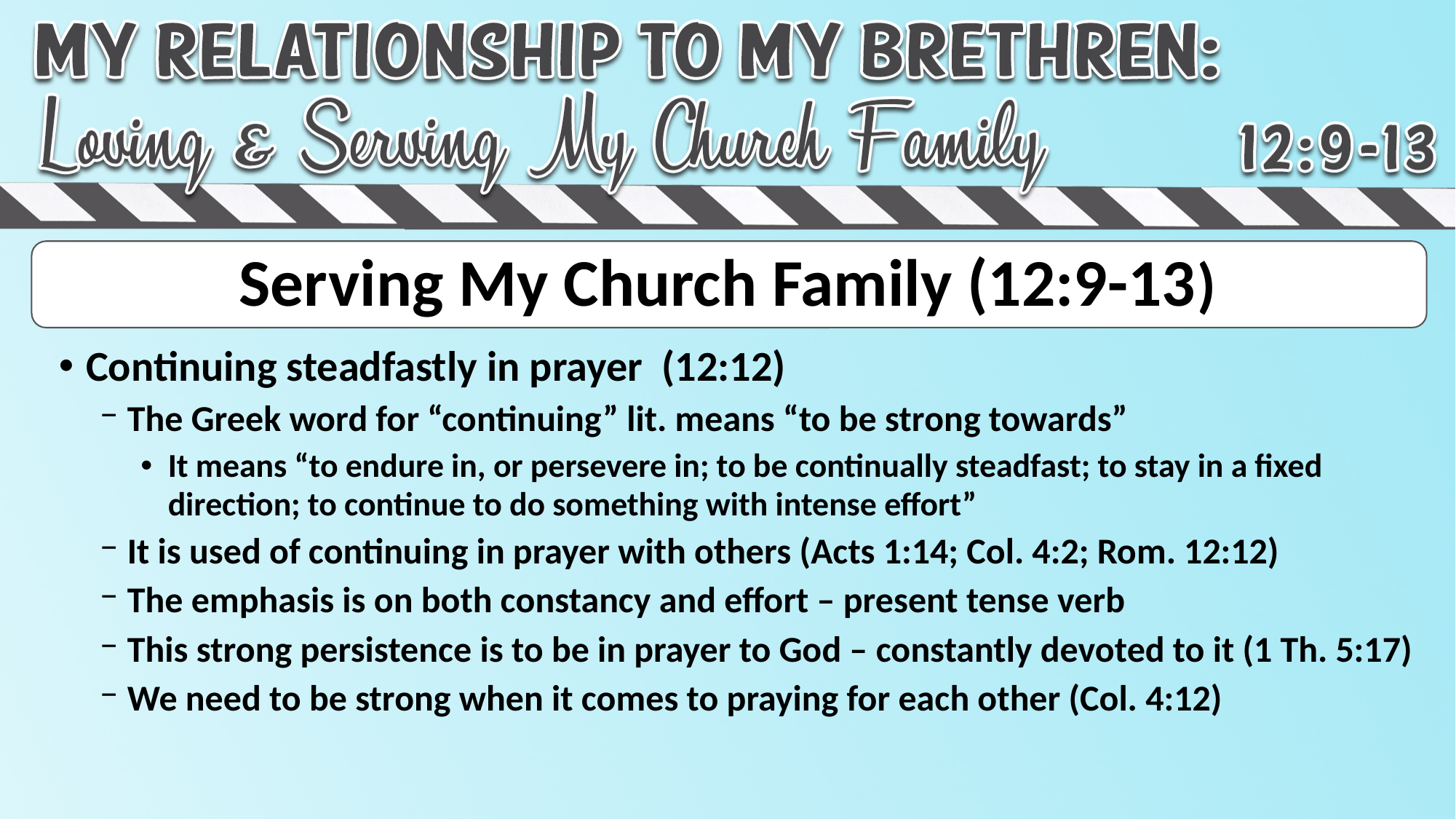

# Serving My Church Family (12:9-13)
Continuing steadfastly in prayer  (12:12)
The Greek word for “continuing” lit. means “to be strong towards”
It means “to endure in, or persevere in; to be continually steadfast; to stay in a fixed direction; to continue to do something with intense effort”
It is used of continuing in prayer with others (Acts 1:14; Col. 4:2; Rom. 12:12)
The emphasis is on both constancy and effort – present tense verb
This strong persistence is to be in prayer to God – constantly devoted to it (1 Th. 5:17)
We need to be strong when it comes to praying for each other (Col. 4:12)